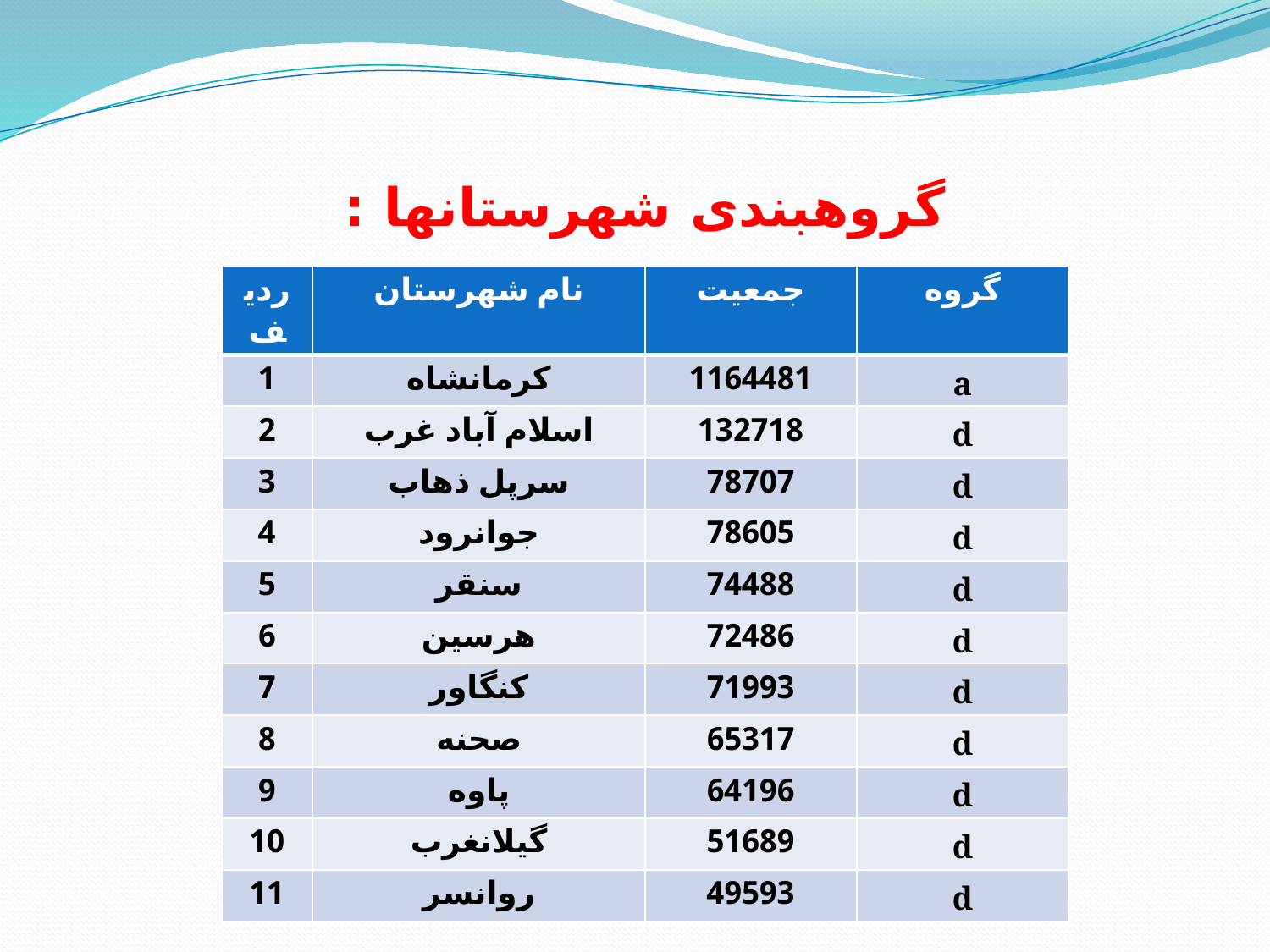

گروهبندی شهرستانها :

| ردیف | نام شهرستان | جمعیت | گروه |
| --- | --- | --- | --- |
| 1 | کرمانشاه | 1164481 | a |
| 2 | اسلام آباد غرب | 132718 | d |
| 3 | سرپل ذهاب | 78707 | d |
| 4 | جوانرود | 78605 | d |
| 5 | سنقر | 74488 | d |
| 6 | هرسین | 72486 | d |
| 7 | کنگاور | 71993 | d |
| 8 | صحنه | 65317 | d |
| 9 | پاوه | 64196 | d |
| 10 | گیلانغرب | 51689 | d |
| 11 | روانسر | 49593 | d |